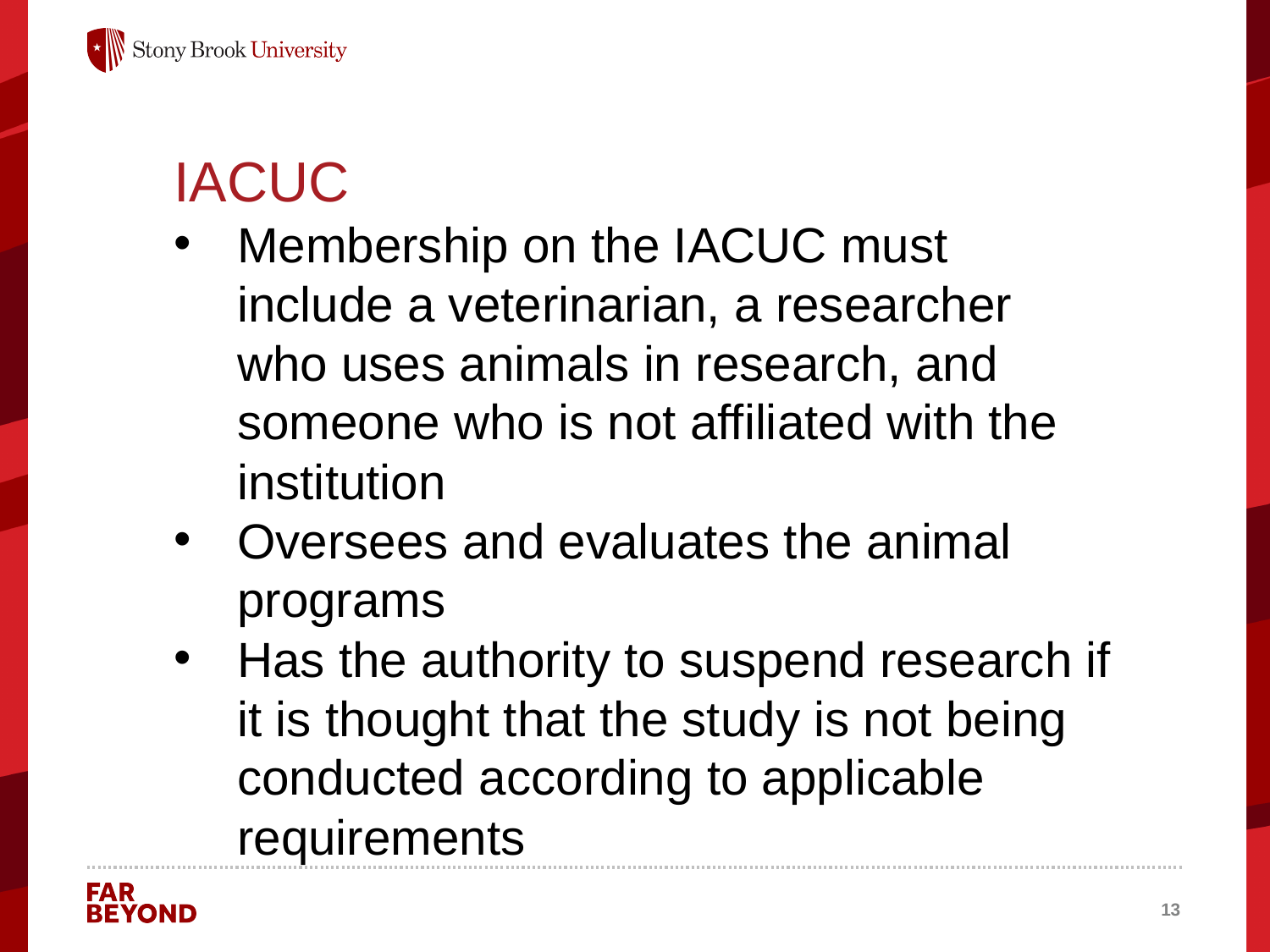

IACUC
Membership on the IACUC must include a veterinarian, a researcher who uses animals in research, and someone who is not affiliated with the institution
Oversees and evaluates the animal programs
Has the authority to suspend research if it is thought that the study is not being conducted according to applicable requirements
13